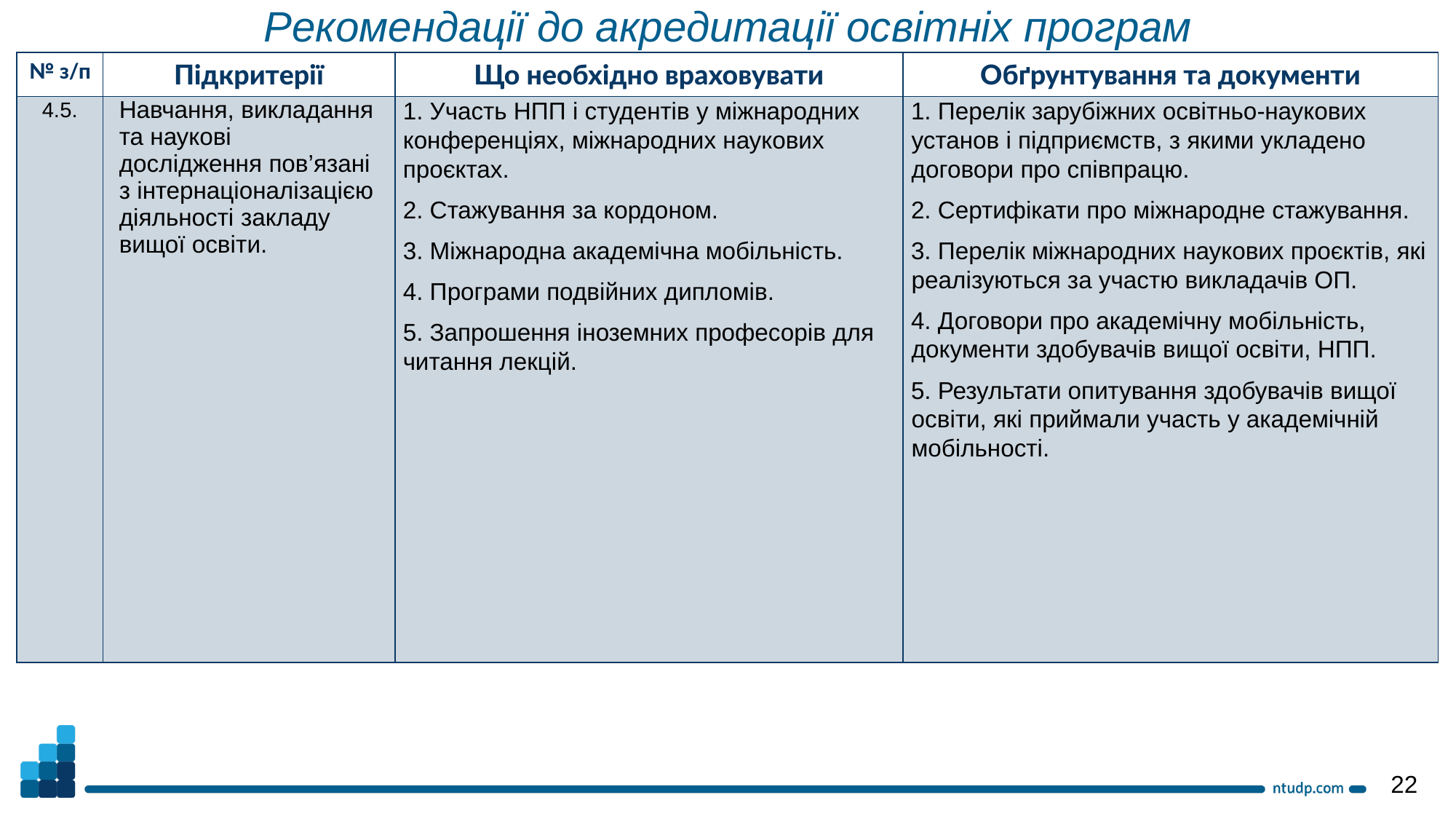

Рекомендації до акредитації освітніх програм
| № з/п | Підкритерії | Що необхідно враховувати | Обґрунтування та документи |
| --- | --- | --- | --- |
| 4.5. | Навчання, викладання та наукові дослідження пов’язані з інтернаціоналізацією діяльності закладу вищої освіти. | 1. Участь НПП і студентів у міжнародних конференціях, міжнародних наукових проєктах. 2. Стажування за кордоном. 3. Міжнародна академічна мобільність. 4. Програми подвійних дипломів. 5. Запрошення іноземних професорів для читання лекцій. | 1. Перелік зарубіжних освітньо-наукових установ і підприємств, з якими укладено договори про співпрацю. 2. Сертифікати про міжнародне стажування. 3. Перелік міжнародних наукових проєктів, які реалізуються за участю викладачів ОП. 4. Договори про академічну мобільність, документи здобувачів вищої освіти, НПП. 5. Результати опитування здобувачів вищої освіти, які приймали участь у академічній мобільності. |